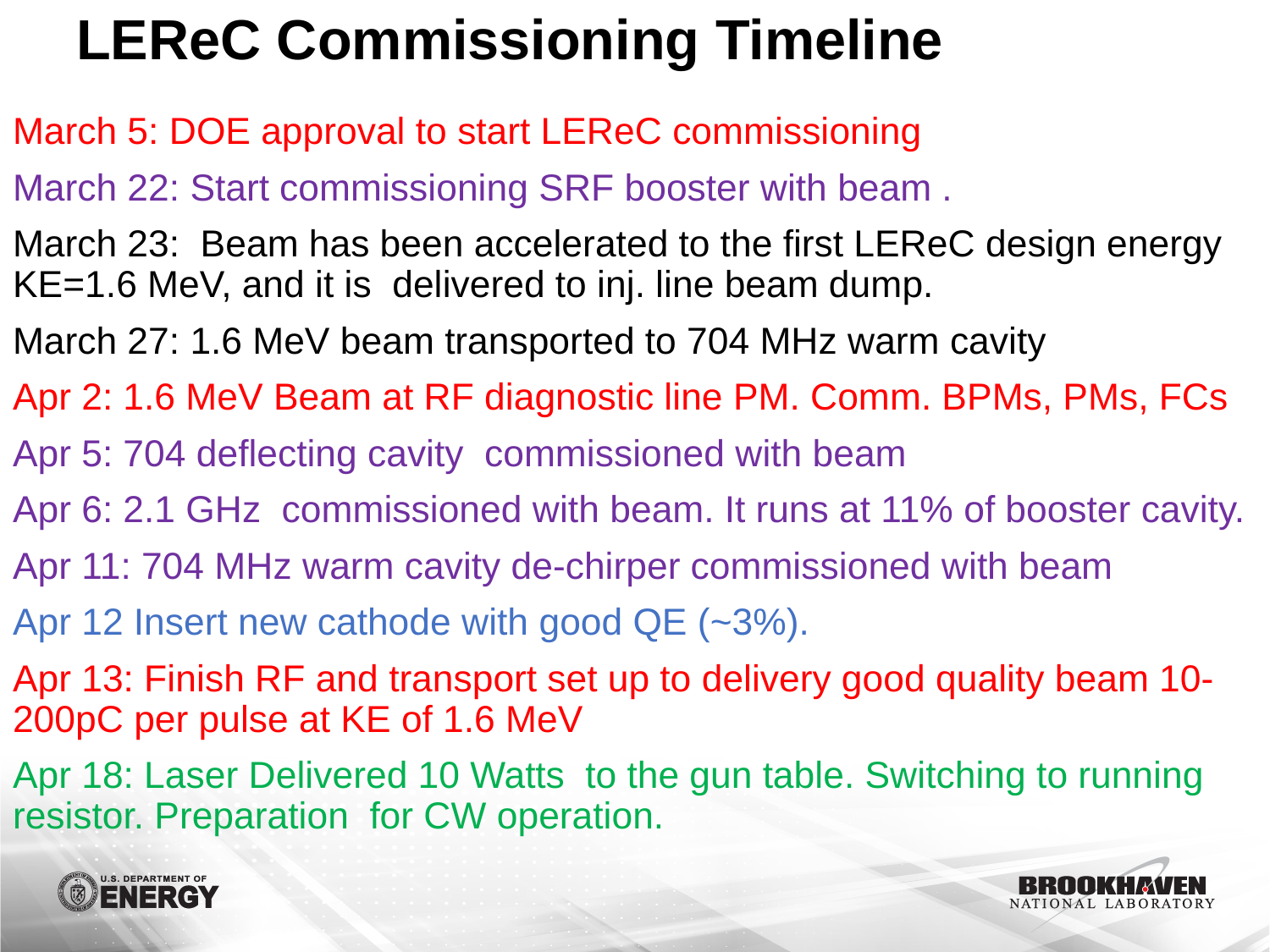

# LEReC Commissioning Timeline
March 5: DOE approval to start LEReC commissioning
March 22: Start commissioning SRF booster with beam .
March 23:  Beam has been accelerated to the first LEReC design energy KE=1.6 MeV, and it is  delivered to inj. line beam dump.
March 27: 1.6 MeV beam transported to 704 MHz warm cavity
Apr 2: 1.6 MeV Beam at RF diagnostic line PM. Comm. BPMs, PMs, FCs
Apr 5: 704 deflecting cavity  commissioned with beam
Apr 6: 2.1 GHz  commissioned with beam. It runs at 11% of booster cavity.
Apr 11: 704 MHz warm cavity de-chirper commissioned with beam
Apr 12 Insert new cathode with good QE (~3%).
Apr 13: Finish RF and transport set up to delivery good quality beam 10-200pC per pulse at KE of 1.6 MeV
Apr 18: Laser Delivered 10 Watts  to the gun table. Switching to running resistor. Preparation  for CW operation.